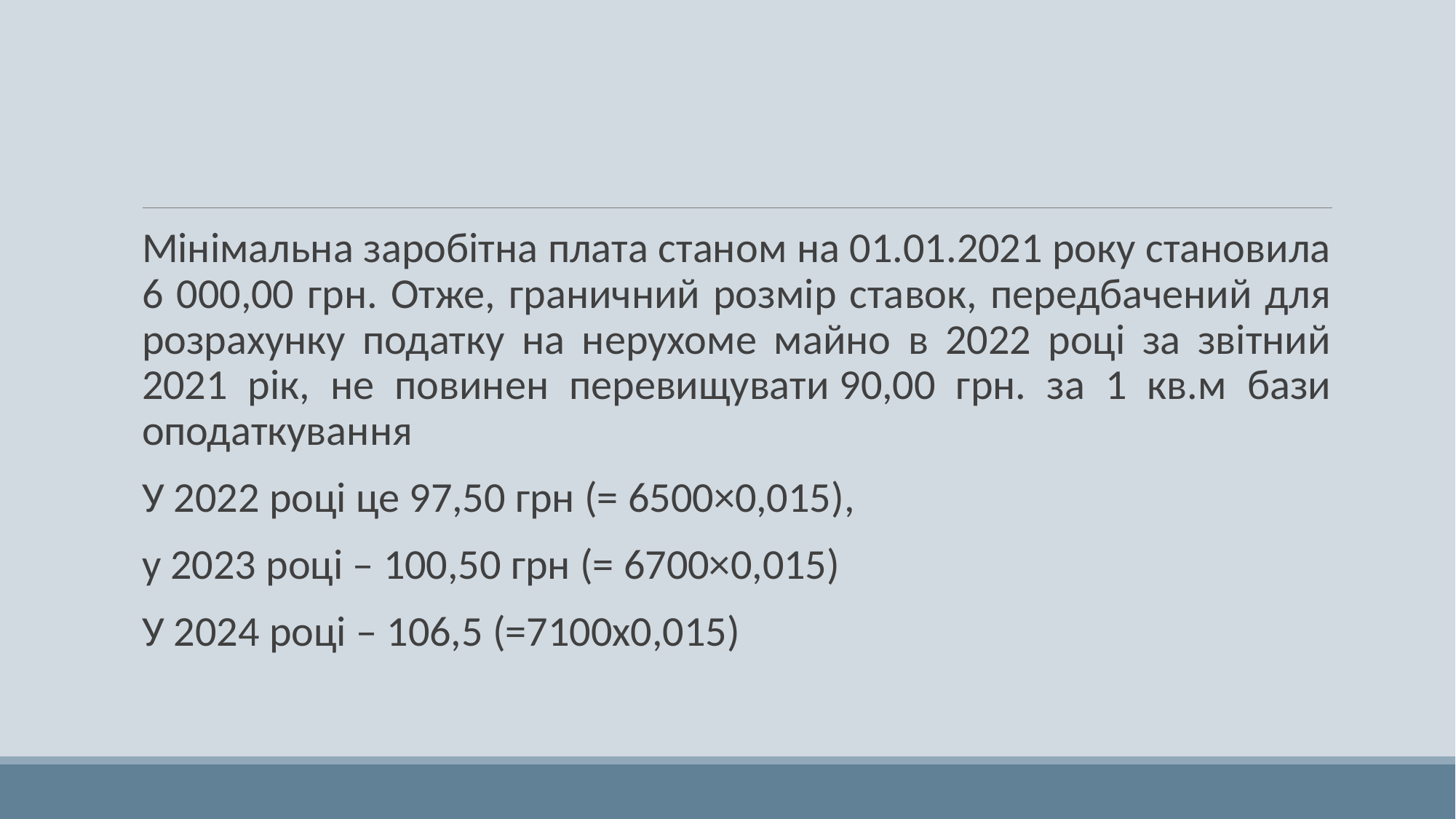

#
Мінімальна заробітна плата станом на 01.01.2021 року становила 6 000,00 грн. Отже, граничний розмір ставок, передбачений для розрахунку податку на нерухоме майно в 2022 році за звітний 2021 рік, не повинен перевищувати 90,00 грн. за 1 кв.м бази оподаткування
У 2022 році це 97,50 грн (= 6500×0,015),
у 2023 році – 100,50 грн (= 6700×0,015)
У 2024 році – 106,5 (=7100х0,015)